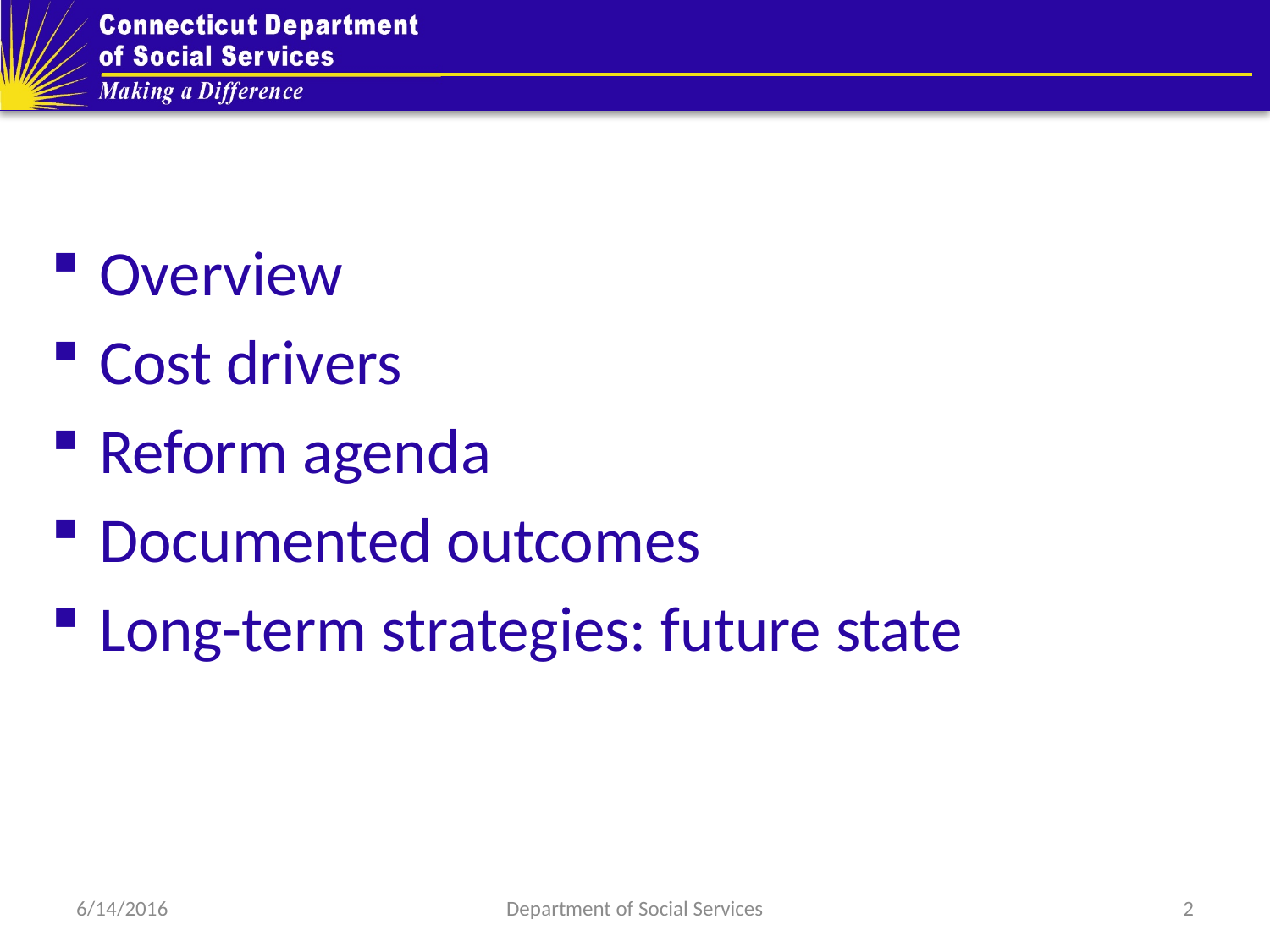

#

Overview
Cost drivers
Reform agenda
Documented outcomes
Long-term strategies: future state

6/14/2016
Department of Social Services
2